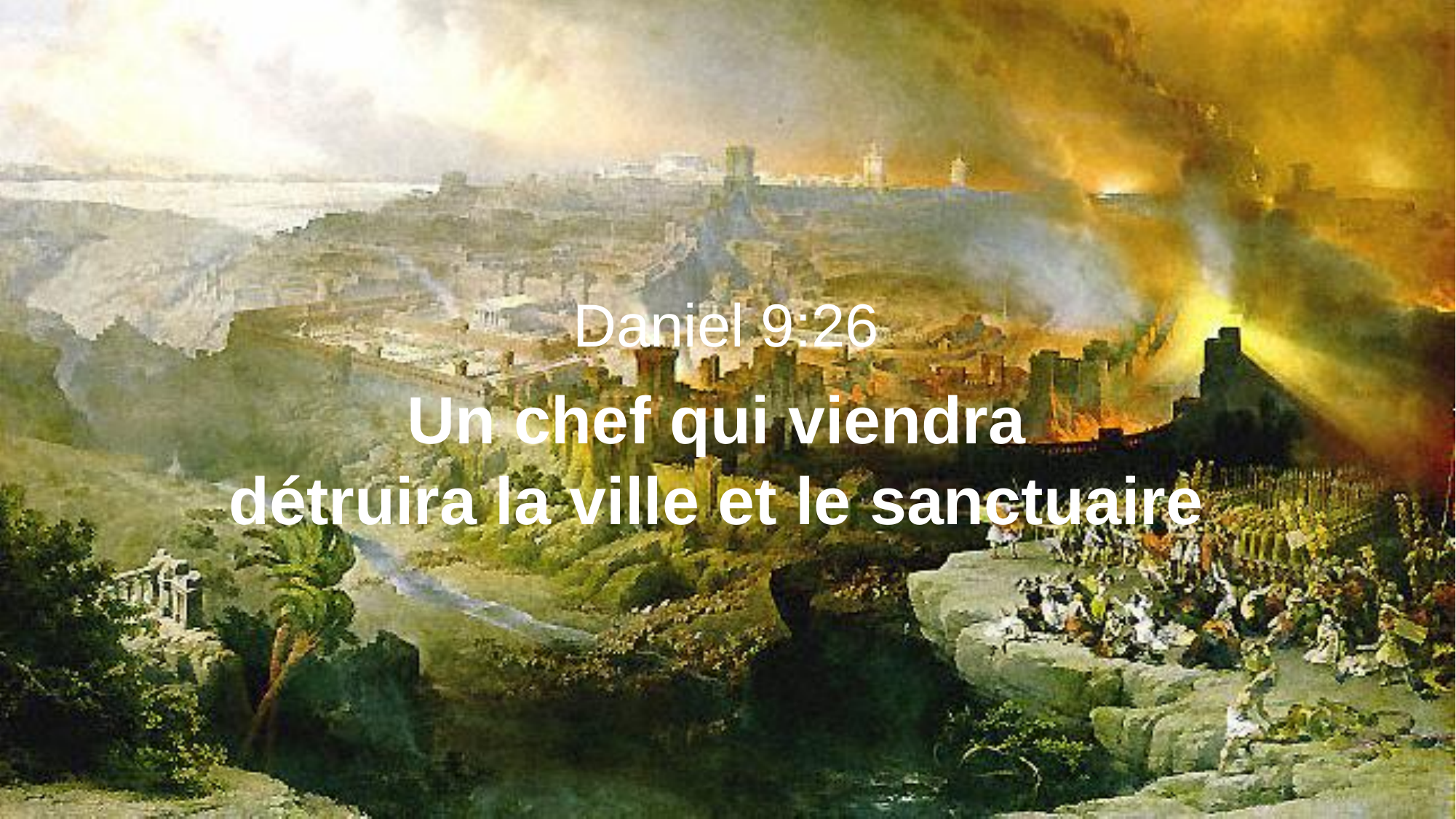

Daniel 9:26

Un chef qui viendra
détruira la ville et le sanctuaire